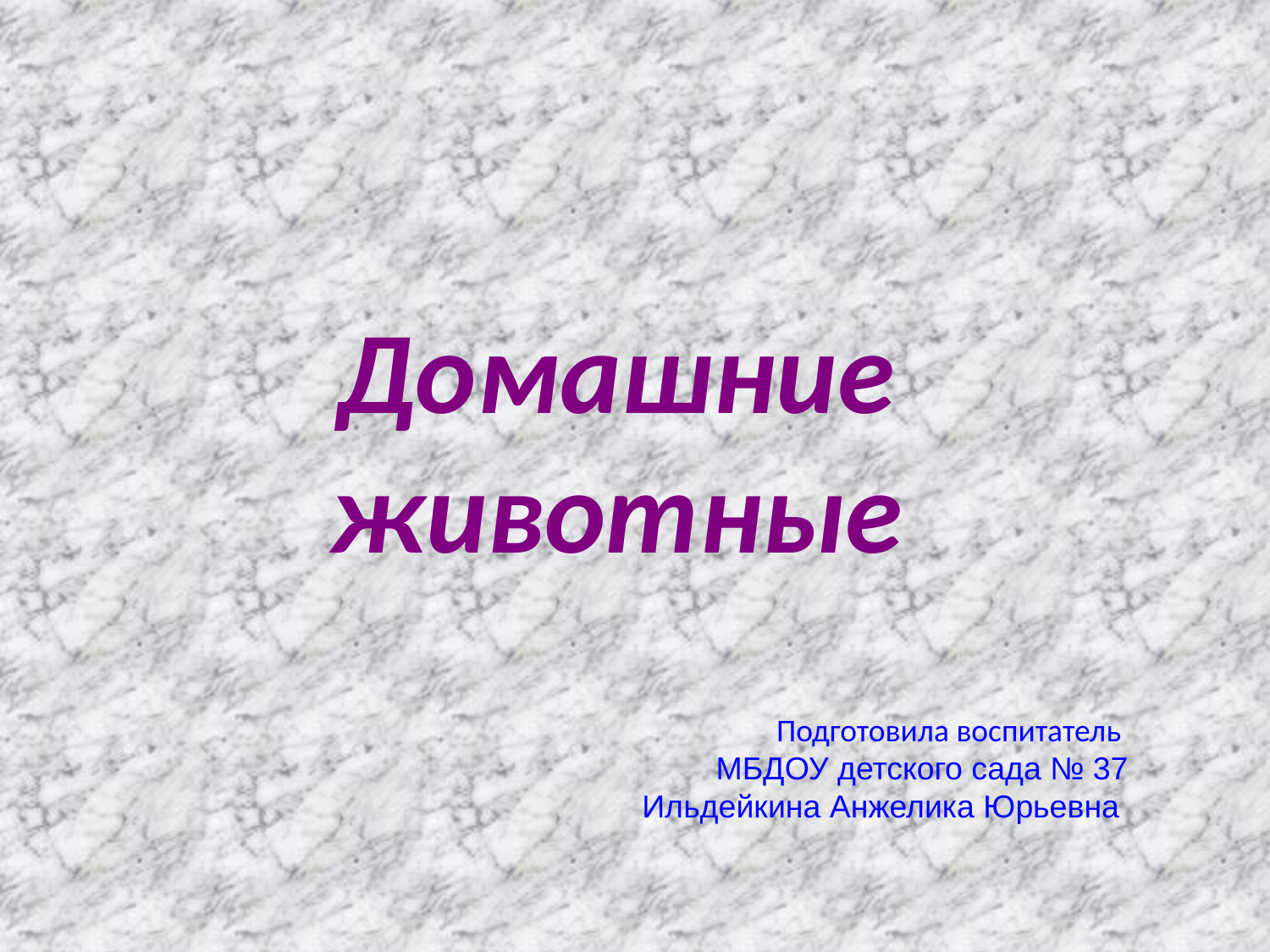

# Домашние животные
Подготовила воспитатель
 МБДОУ детского сада № 37
Ильдейкина Анжелика Юрьевна